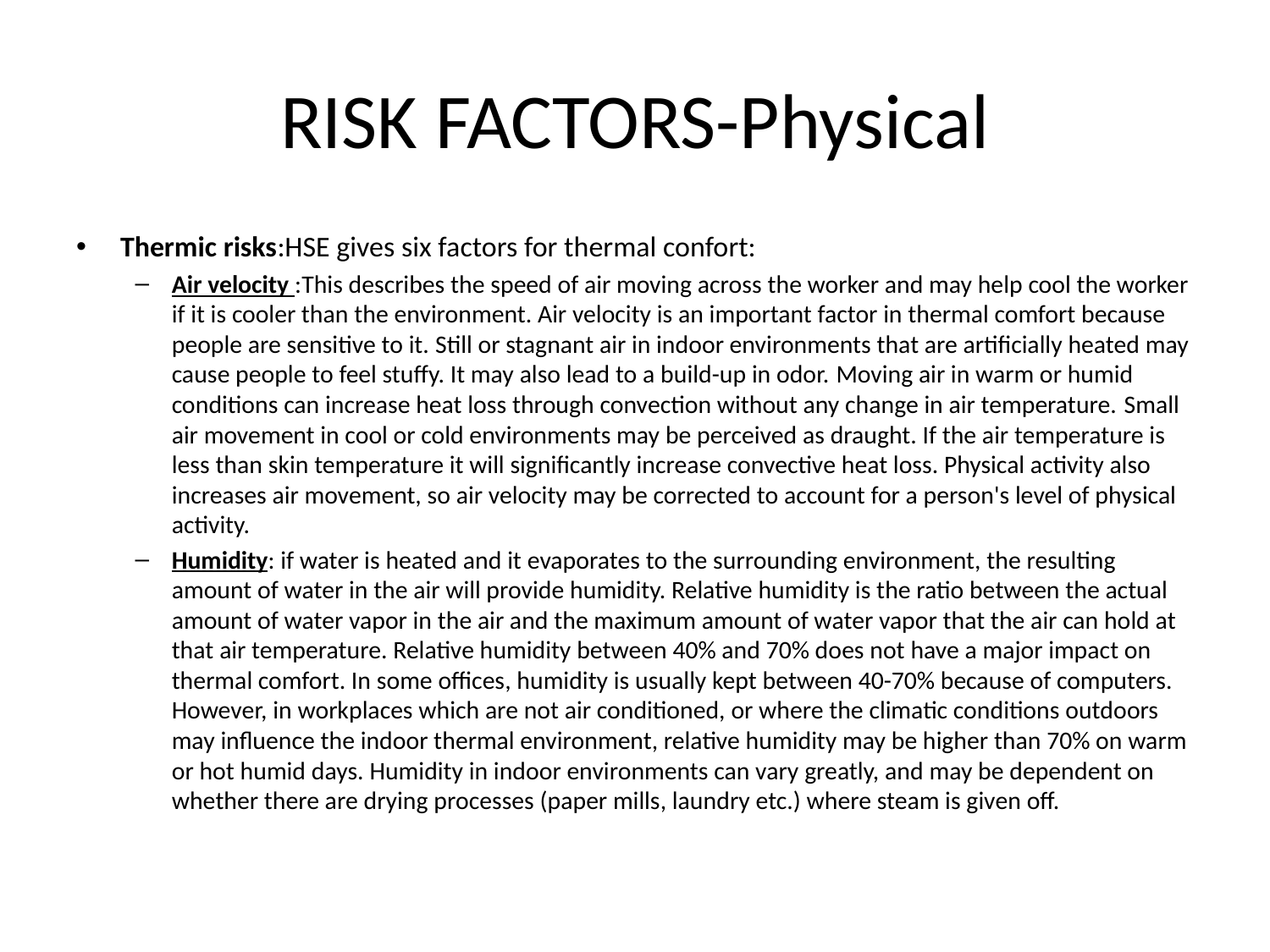

# RISK FACTORS-Physical
Thermic risks:HSE gives six factors for thermal confort:
Air velocity :This describes the speed of air moving across the worker and may help cool the worker if it is cooler than the environment. Air velocity is an important factor in thermal comfort because people are sensitive to it. Still or stagnant air in indoor environments that are artificially heated may cause people to feel stuffy. It may also lead to a build-up in odor. Moving air in warm or humid conditions can increase heat loss through convection without any change in air temperature. Small air movement in cool or cold environments may be perceived as draught. If the air temperature is less than skin temperature it will significantly increase convective heat loss. Physical activity also increases air movement, so air velocity may be corrected to account for a person's level of physical activity.
Humidity: if water is heated and it evaporates to the surrounding environment, the resulting amount of water in the air will provide humidity. Relative humidity is the ratio between the actual amount of water vapor in the air and the maximum amount of water vapor that the air can hold at that air temperature. Relative humidity between 40% and 70% does not have a major impact on thermal comfort. In some offices, humidity is usually kept between 40-70% because of computers. However, in workplaces which are not air conditioned, or where the climatic conditions outdoors may influence the indoor thermal environment, relative humidity may be higher than 70% on warm or hot humid days. Humidity in indoor environments can vary greatly, and may be dependent on whether there are drying processes (paper mills, laundry etc.) where steam is given off.